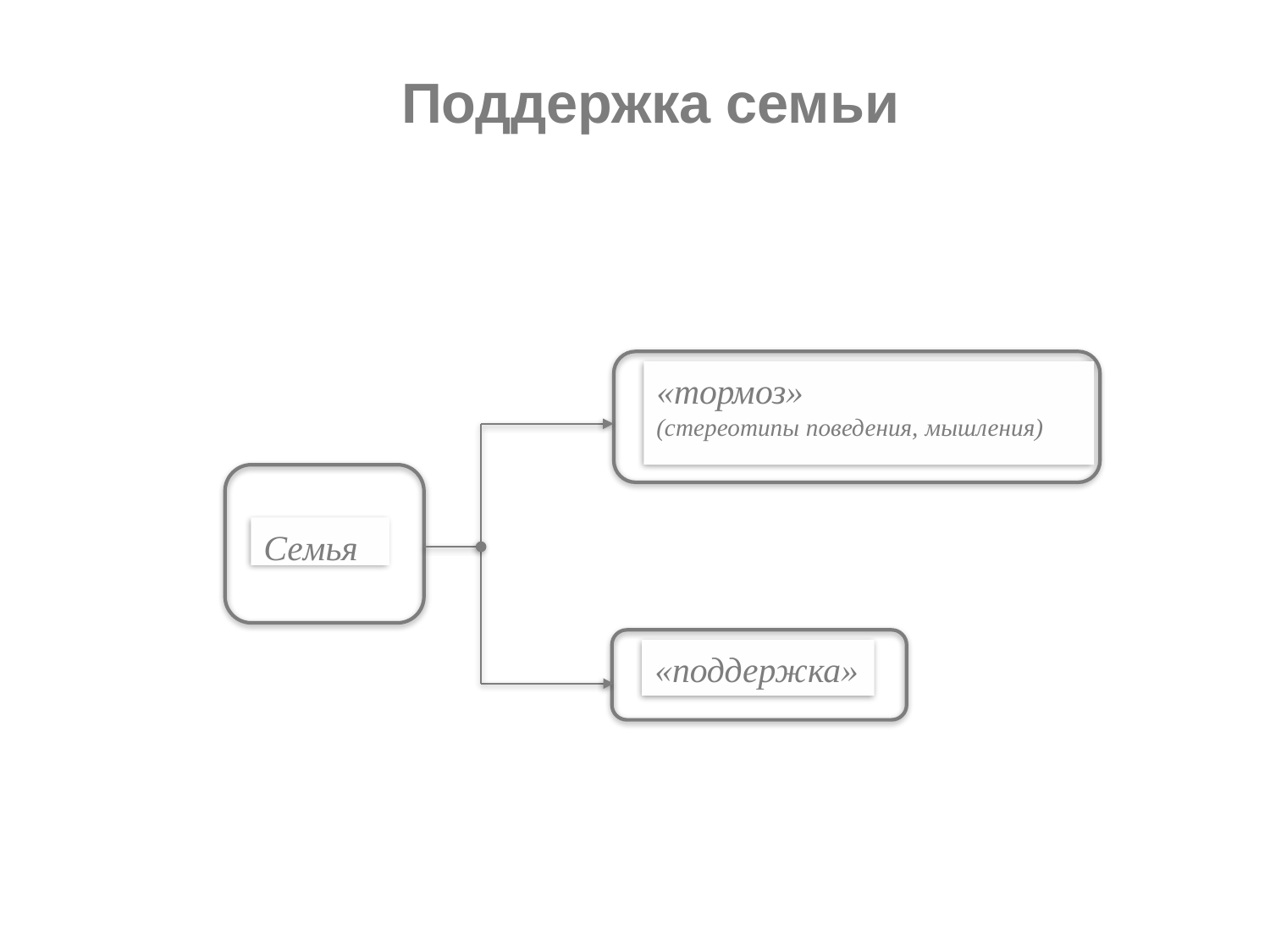

Поддержка семьи

«тормоз»
(стереотипы поведения, мышления)

Семья

«поддержка»